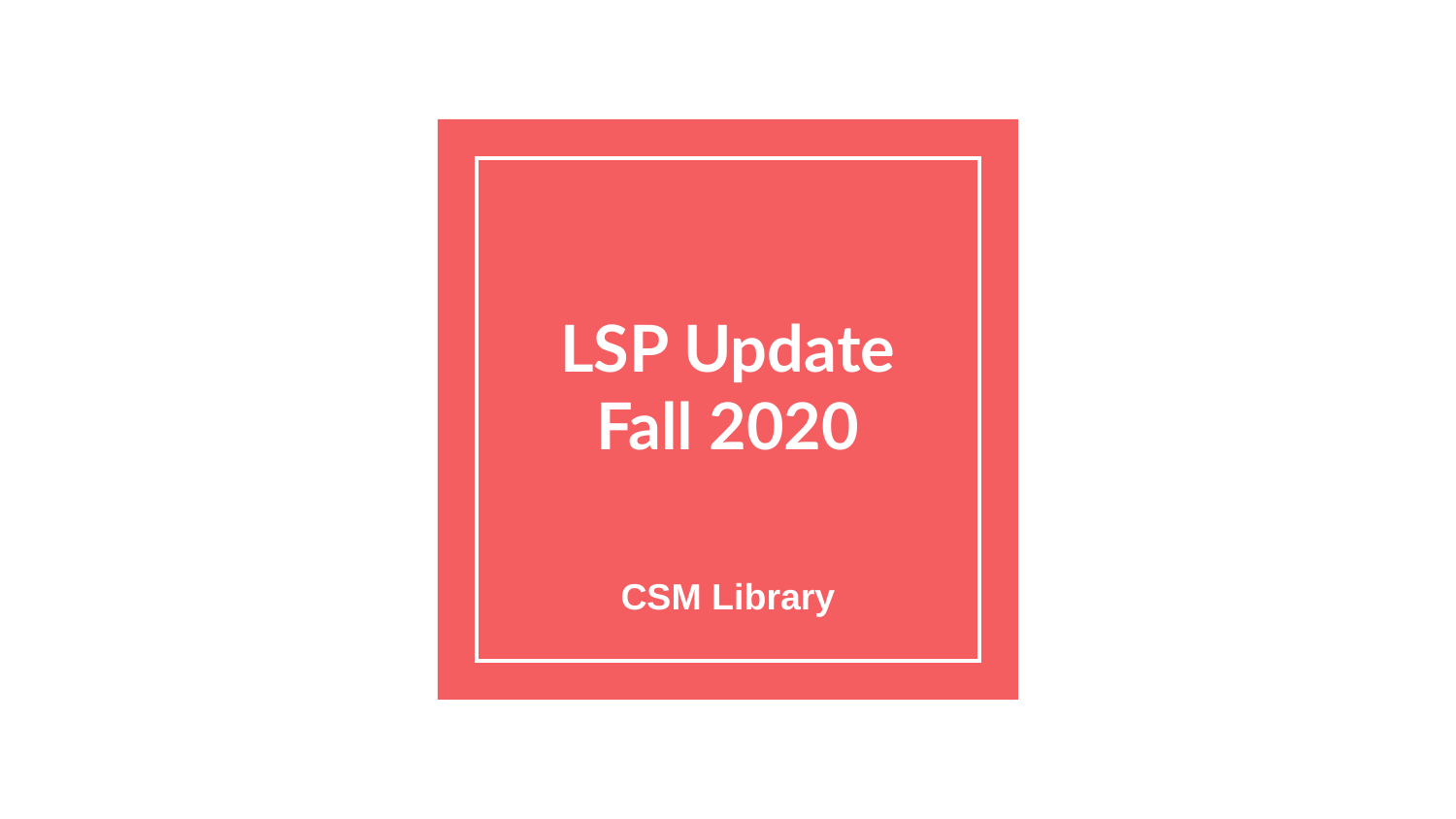

# LSP Update Fall 2020
CSM Library